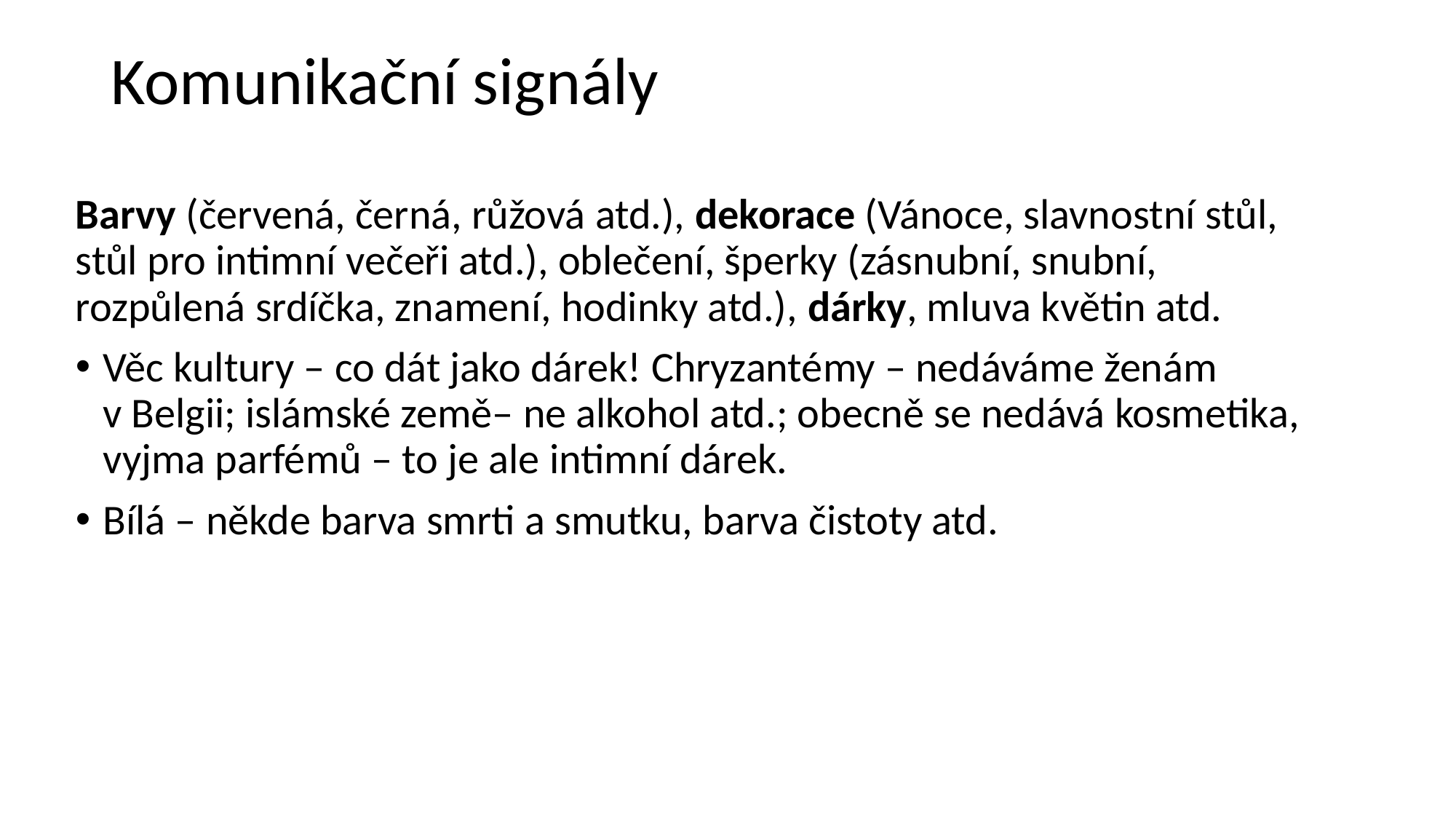

# Komunikační signály
Barvy (červená, černá, růžová atd.), dekorace (Vánoce, slavnostní stůl, stůl pro intimní večeři atd.), oblečení, šperky (zásnubní, snubní, rozpůlená srdíčka, znamení, hodinky atd.), dárky, mluva květin atd.
Věc kultury – co dát jako dárek! Chryzantémy – nedáváme ženám v Belgii; islámské země– ne alkohol atd.; obecně se nedává kosmetika, vyjma parfémů – to je ale intimní dárek.
Bílá – někde barva smrti a smutku, barva čistoty atd.